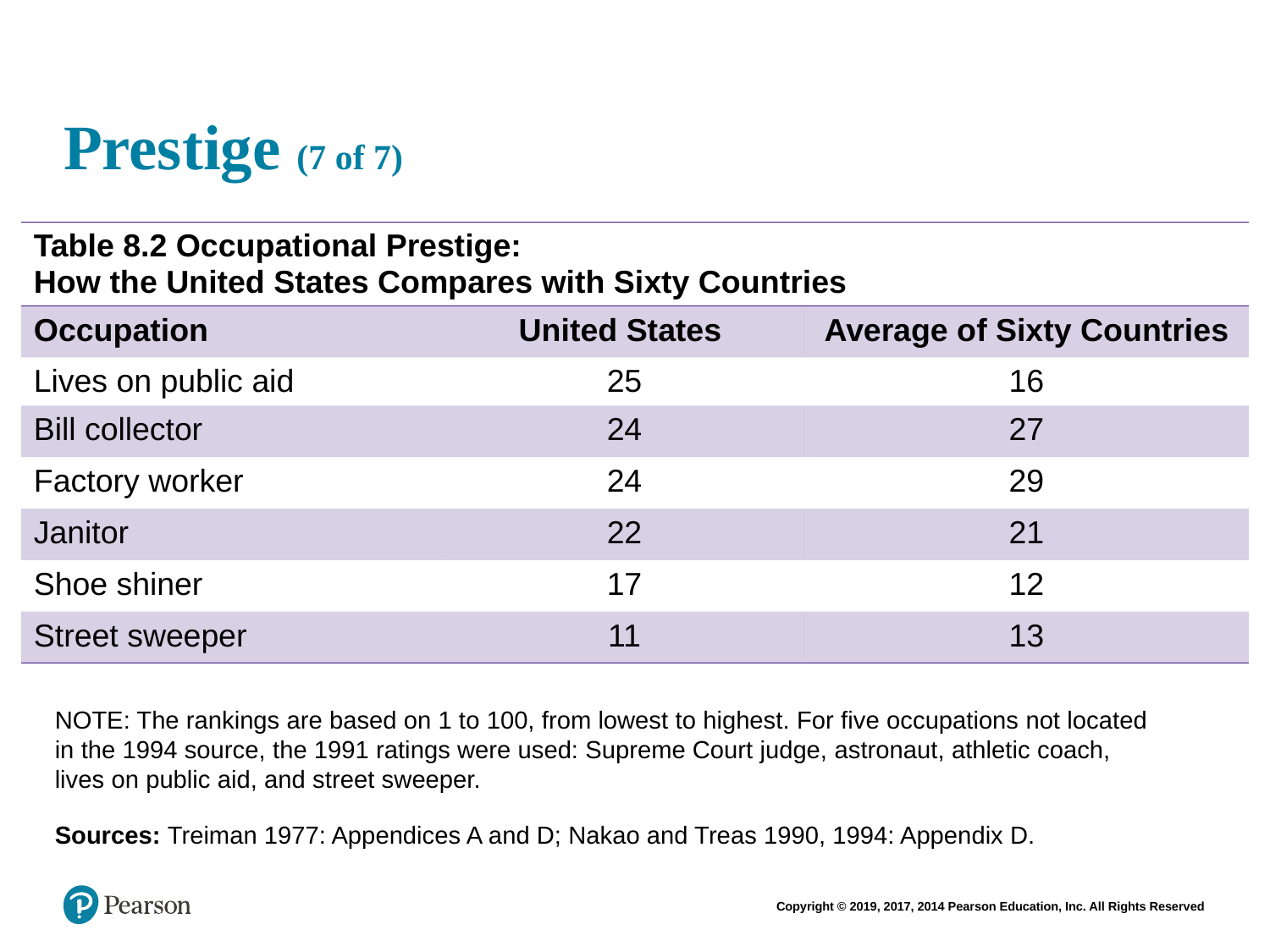

# Prestige (7 of 7)
| Table 8.2 Occupational Prestige: How the United States Compares with Sixty Countries |  |  |
| --- | --- | --- |
| Occupation | United States | Average of Sixty Countries |
| Lives on public aid | 25 | 16 |
| Bill collector | 24 | 27 |
| Factory worker | 24 | 29 |
| Janitor | 22 | 21 |
| Shoe shiner | 17 | 12 |
| Street sweeper | 11 | 13 |
NOTE: The rankings are based on 1 to 100, from lowest to highest. For five occupations not located in the 1994 source, the 1991 ratings were used: Supreme Court judge, astronaut, athletic coach, lives on public aid, and street sweeper.
Sources: Treiman 1977: Appendices A and D; Nakao and Treas 1990, 1994: Appendix D.